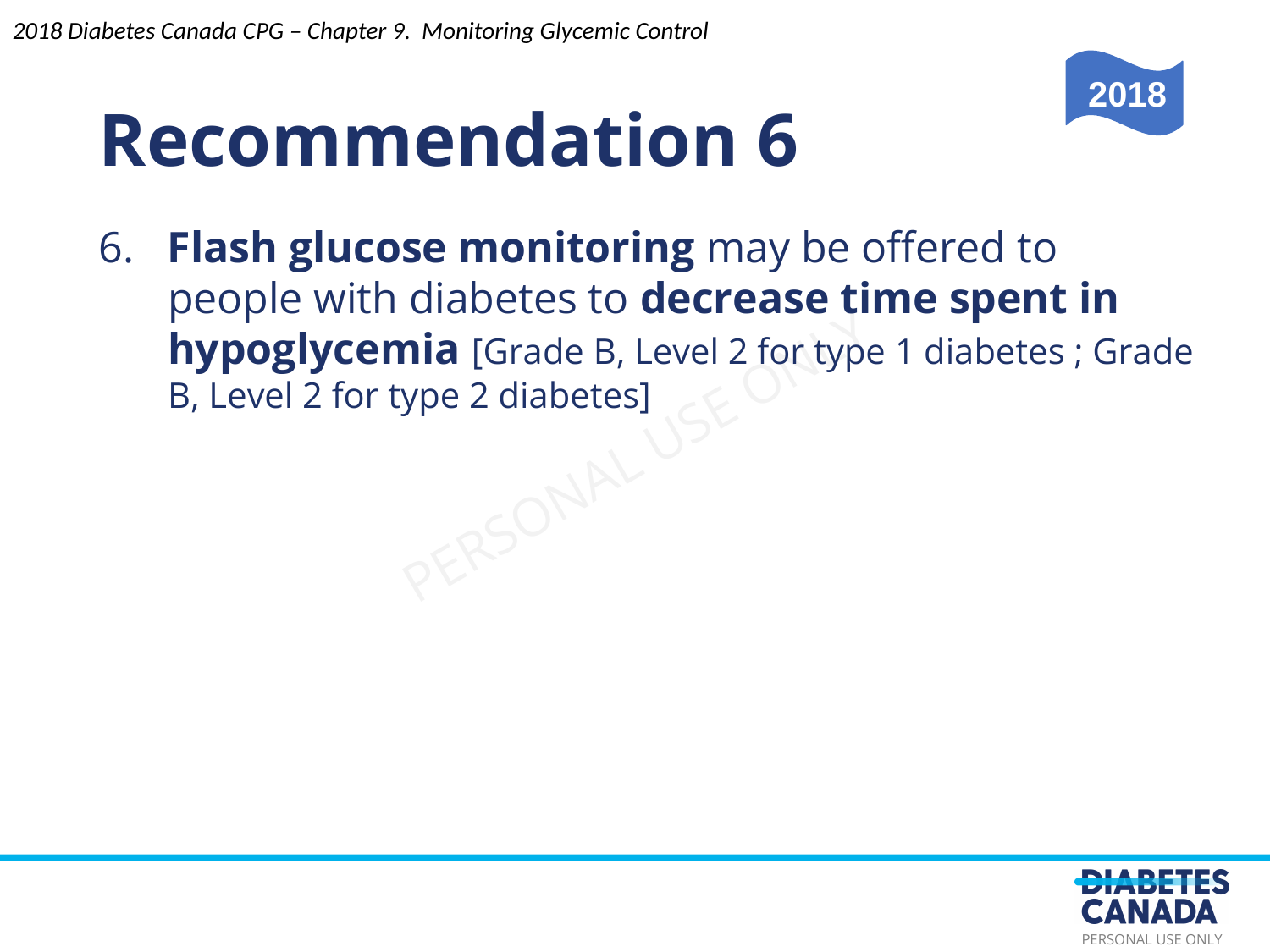

Recommendation 6
2018 Diabetes Canada CPG – Chapter 9.  Monitoring Glycemic Control
2018
6.   Flash glucose monitoring may be offered to people with diabetes to decrease time spent in hypoglycemia [Grade B, Level 2 for type 1 diabetes ; Grade B, Level 2 for type 2 diabetes]